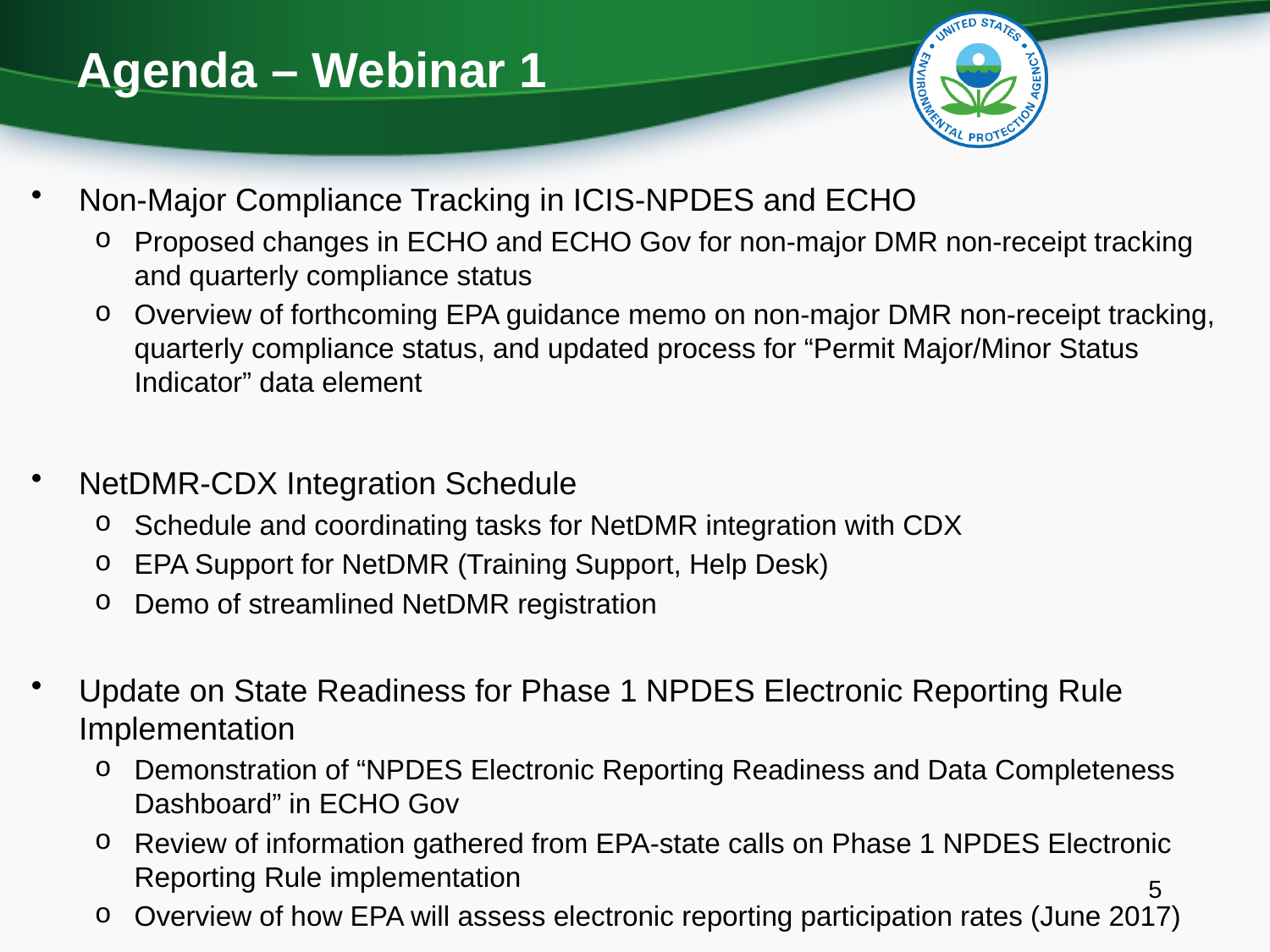

# Agenda – Webinar 1
Non-Major Compliance Tracking in ICIS-NPDES and ECHO
Proposed changes in ECHO and ECHO Gov for non-major DMR non-receipt tracking and quarterly compliance status
Overview of forthcoming EPA guidance memo on non-major DMR non-receipt tracking, quarterly compliance status, and updated process for “Permit Major/Minor Status Indicator” data element

NetDMR-CDX Integration Schedule
Schedule and coordinating tasks for NetDMR integration with CDX
EPA Support for NetDMR (Training Support, Help Desk)
Demo of streamlined NetDMR registration

Update on State Readiness for Phase 1 NPDES Electronic Reporting Rule Implementation
Demonstration of “NPDES Electronic Reporting Readiness and Data Completeness Dashboard” in ECHO Gov
Review of information gathered from EPA-state calls on Phase 1 NPDES Electronic Reporting Rule implementation
Overview of how EPA will assess electronic reporting participation rates (June 2017)
5